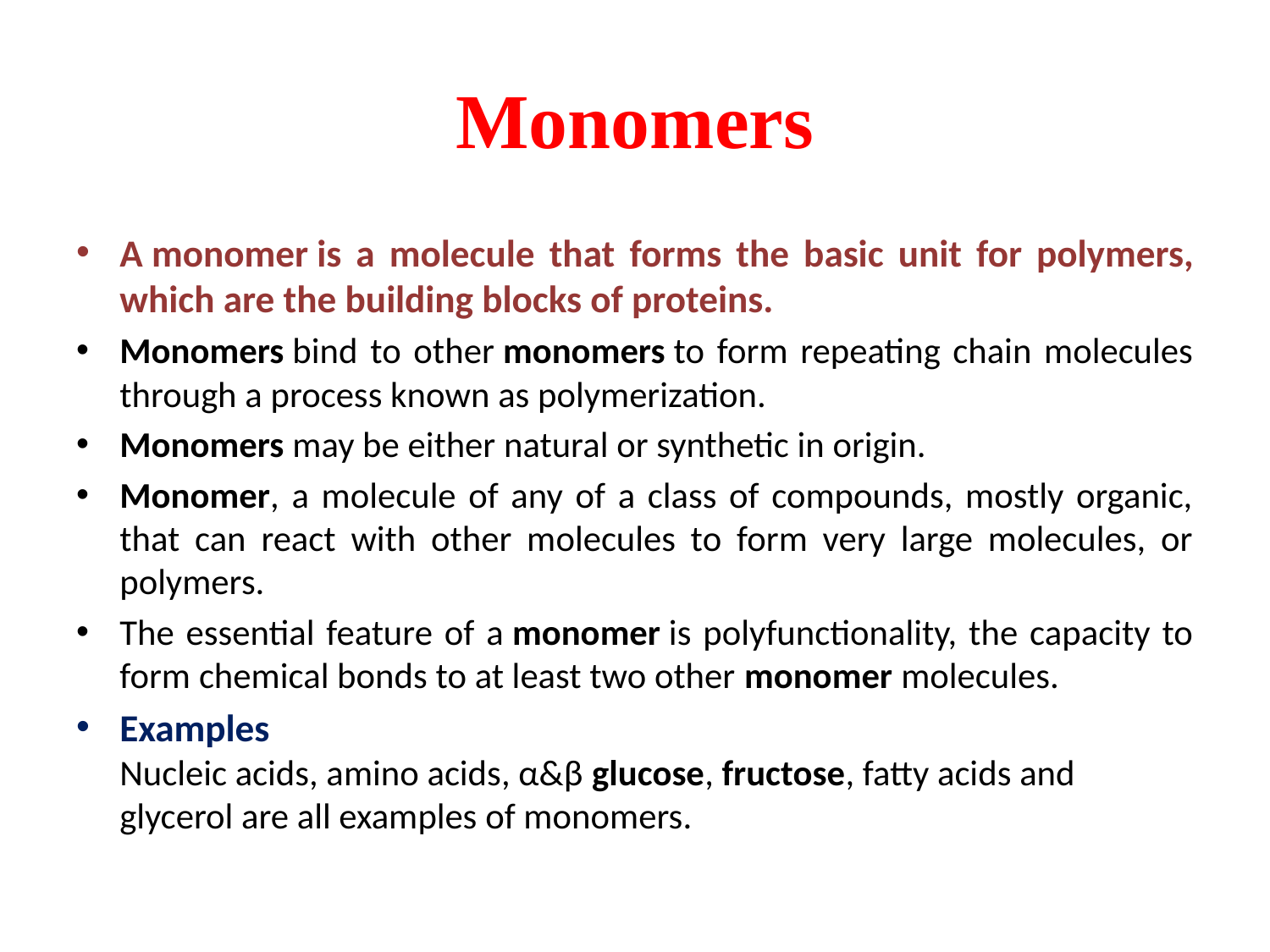

# Monomers
A monomer is a molecule that forms the basic unit for polymers, which are the building blocks of proteins.
Monomers bind to other monomers to form repeating chain molecules through a process known as polymerization.
Monomers may be either natural or synthetic in origin.
Monomer, a molecule of any of a class of compounds, mostly organic, that can react with other molecules to form very large molecules, or polymers.
The essential feature of a monomer is polyfunctionality, the capacity to form chemical bonds to at least two other monomer molecules.
Examples
Nucleic acids, amino acids, α&β glucose, fructose, fatty acids and glycerol are all examples of monomers.